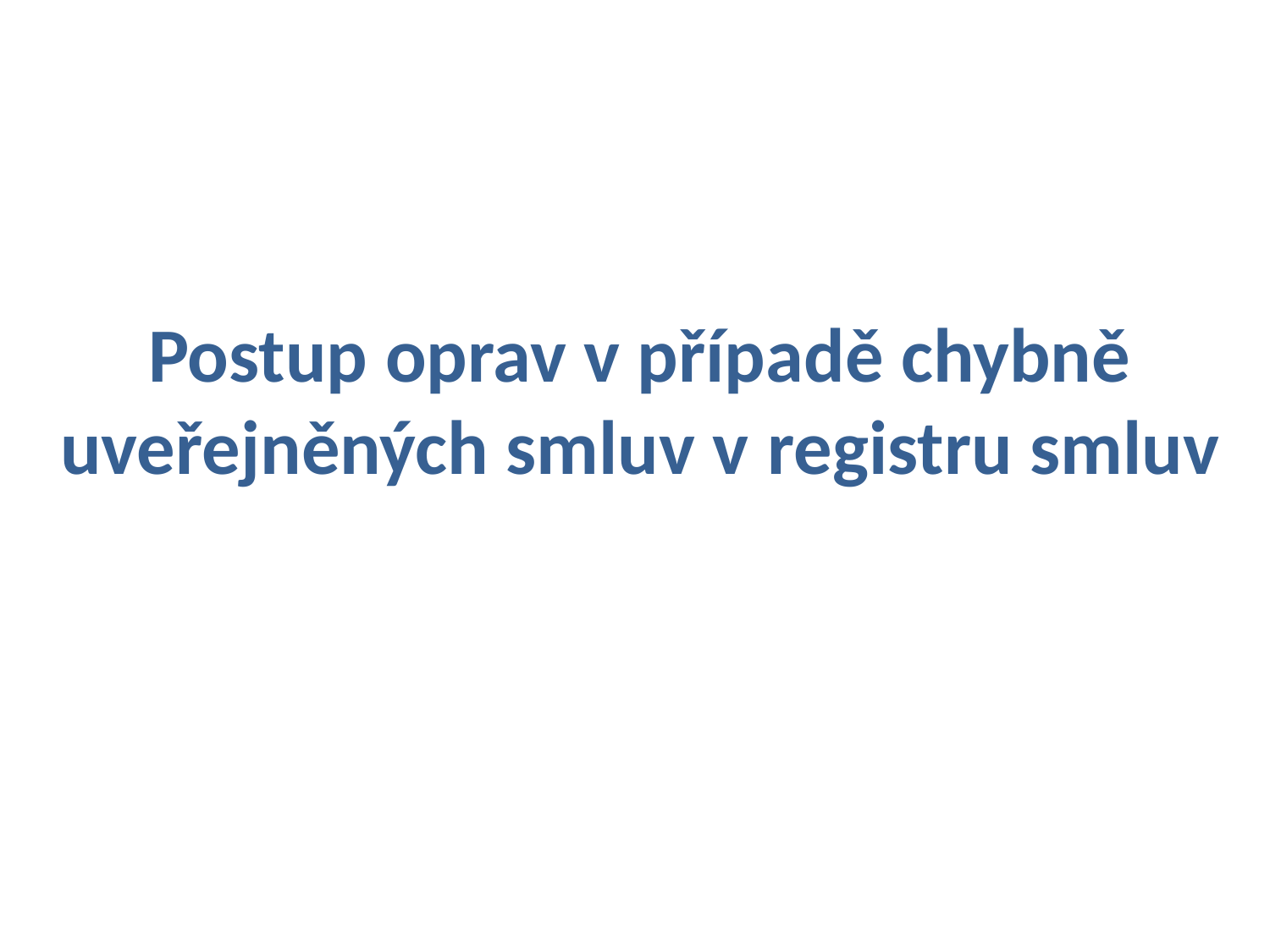

# Postup oprav v případě chybně uveřejněných smluv v registru smluv